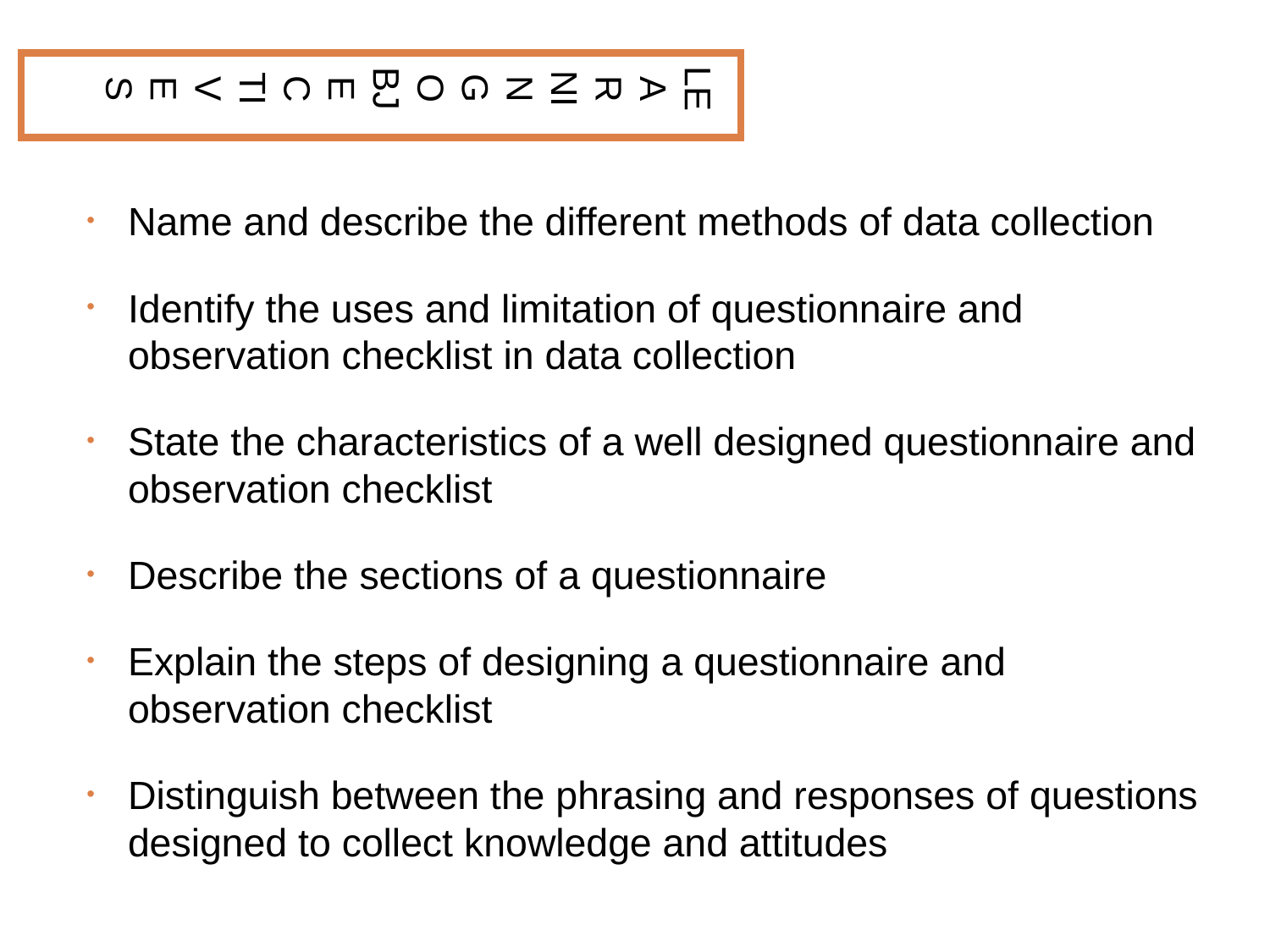

LEARNING OBJECTIVES
Name and describe the different methods of data collection
Identify the uses and limitation of questionnaire and observation checklist in data collection
State the characteristics of a well designed questionnaire and observation checklist
Describe the sections of a questionnaire
Explain the steps of designing a questionnaire and observation checklist
Distinguish between the phrasing and responses of questions designed to collect knowledge and attitudes